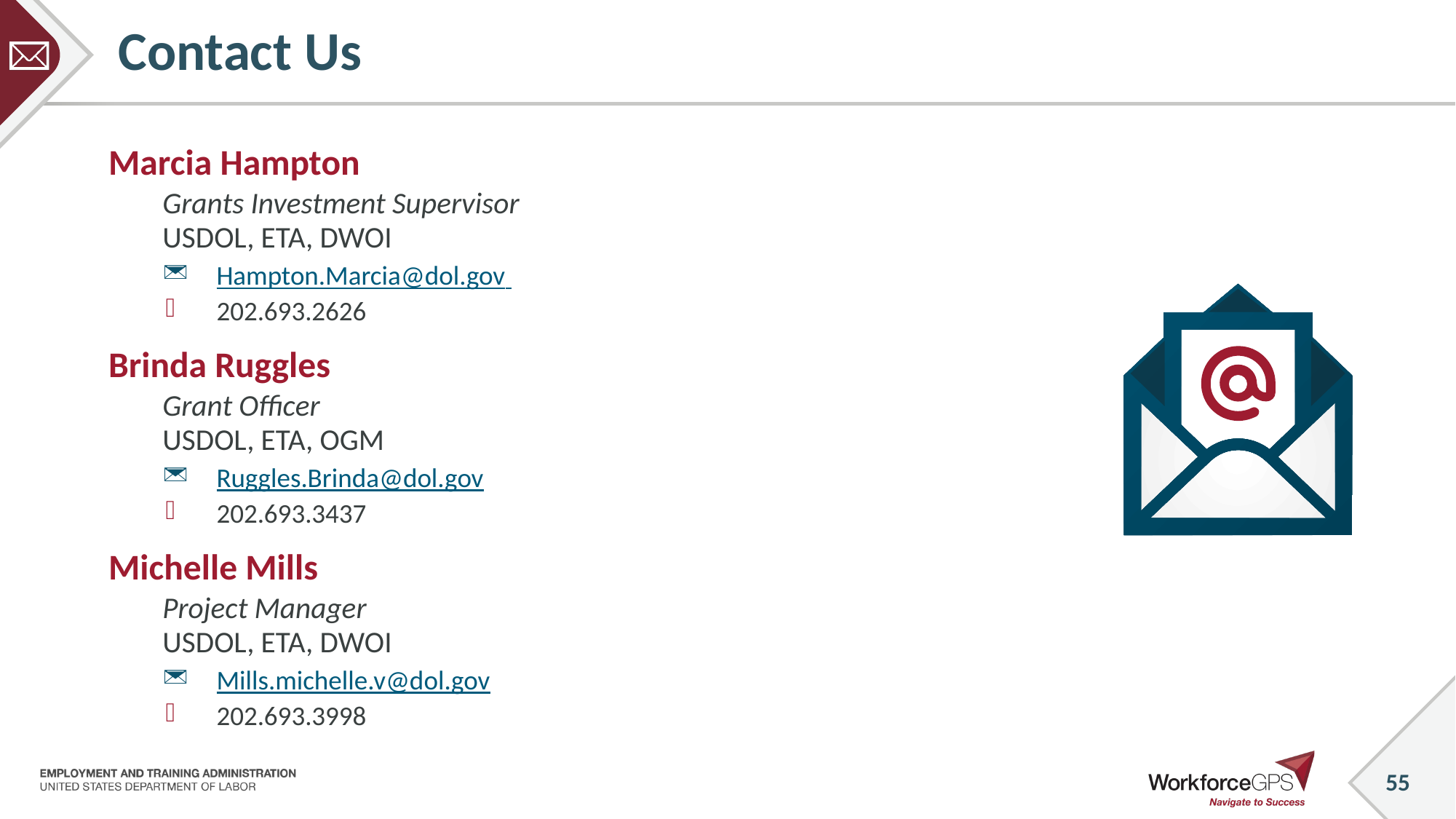

# Contact Us
Marcia Hampton
Grants Investment Supervisor
USDOL, ETA, DWOI
Hampton.Marcia@dol.gov
202.693.2626
Brinda Ruggles
Grant Officer
USDOL, ETA, OGM
Ruggles.Brinda@dol.gov
202.693.3437
Michelle Mills
Project Manager
USDOL, ETA, DWOI
Mills.michelle.v@dol.gov
202.693.3998
55